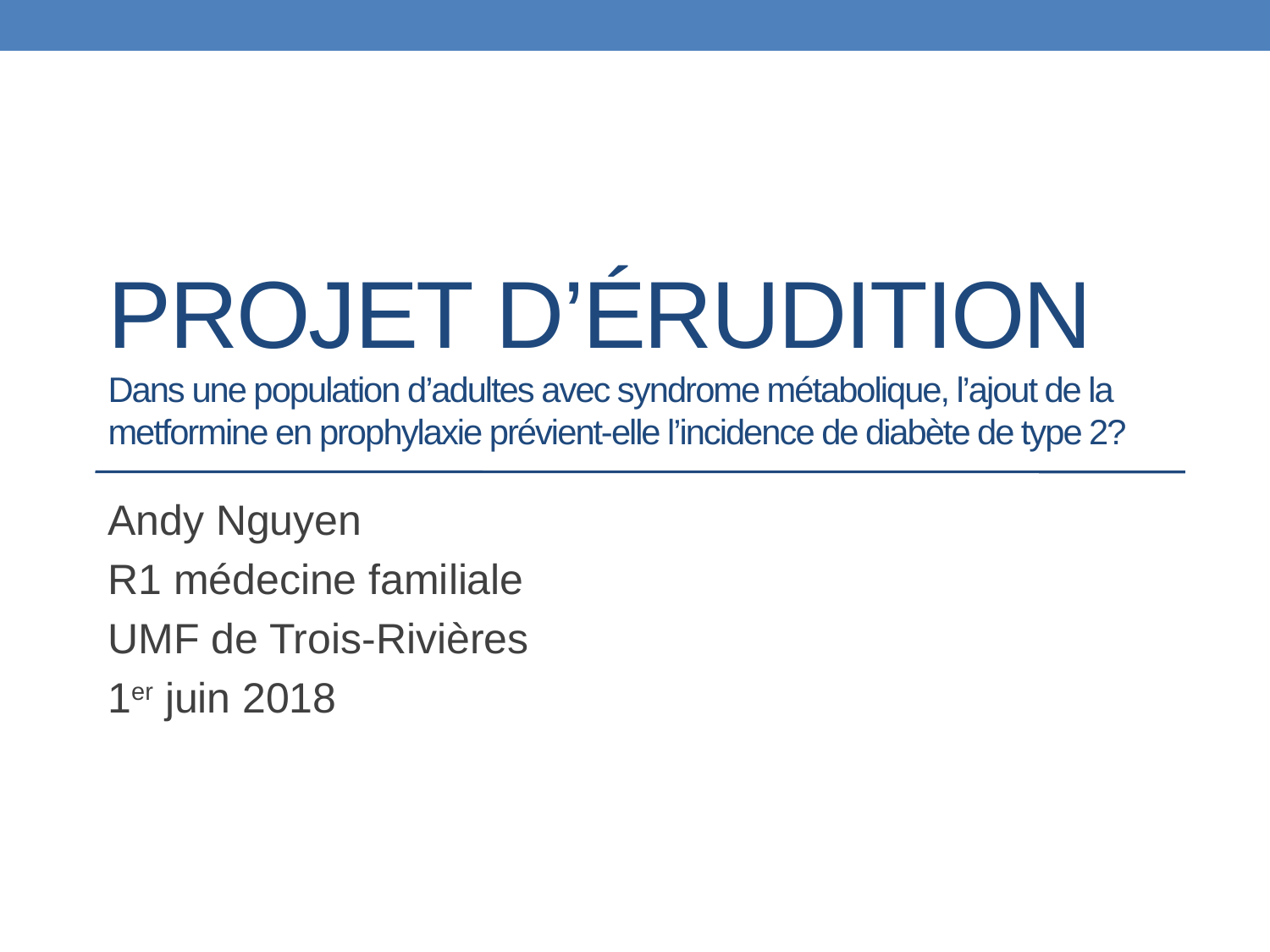

# Projet d’érudition Dans une population d’adultes avec syndrome métabolique, l’ajout de la metformine en prophylaxie prévient-elle l’incidence de diabète de type 2?
Andy Nguyen
R1 médecine familiale
UMF de Trois-Rivières
1er juin 2018